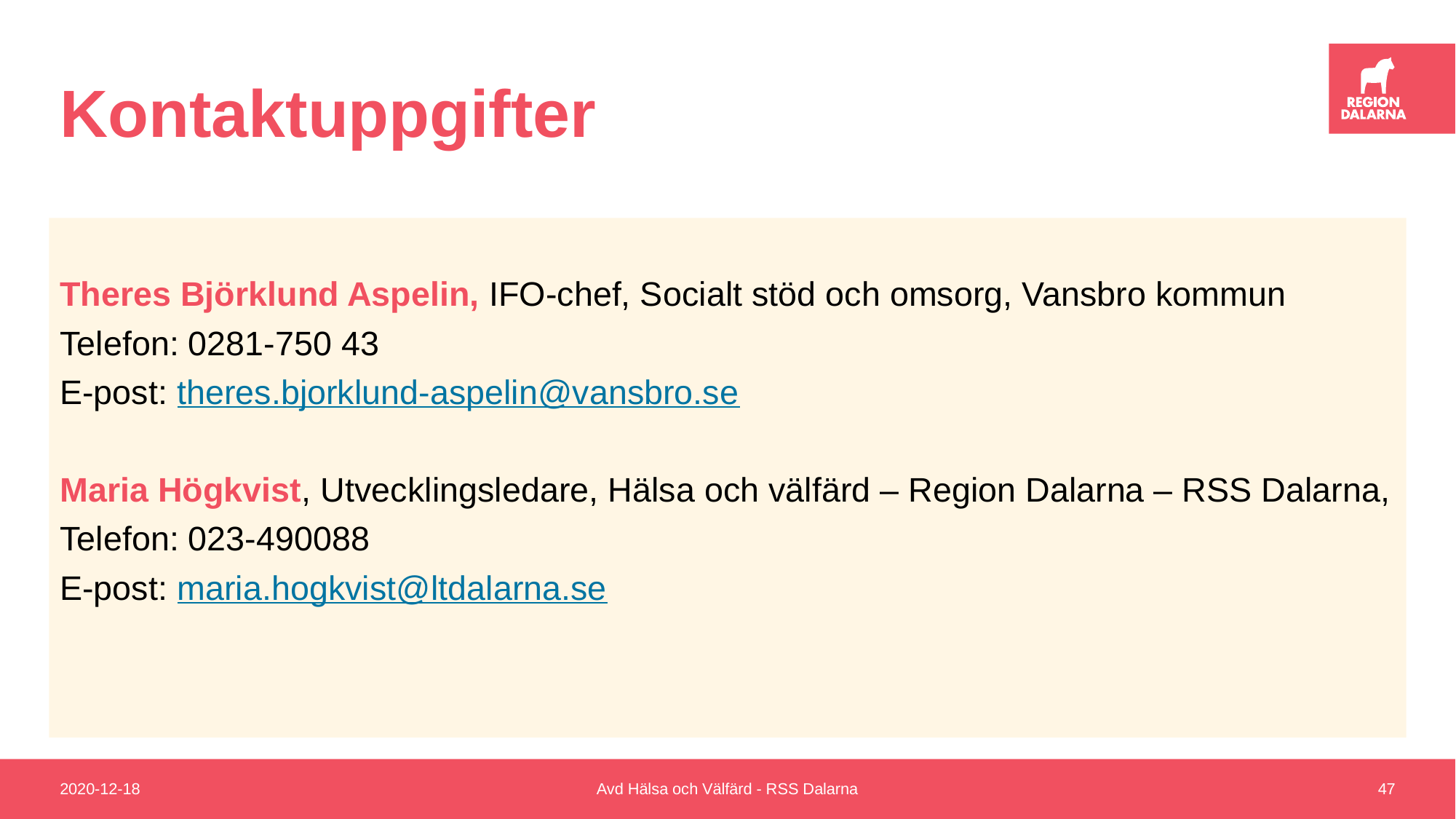

# Kontaktuppgifter

Theres Björklund Aspelin, IFO-chef, Socialt stöd och omsorg, Vansbro kommun
Telefon: 0281-750 43
E-post: theres.bjorklund-aspelin@vansbro.se

Maria Högkvist, Utvecklingsledare, Hälsa och välfärd – Region Dalarna – RSS Dalarna,
Telefon: 023-490088
E-post: maria.hogkvist@ltdalarna.se

2020-12-18
Avd Hälsa och Välfärd - RSS Dalarna
47